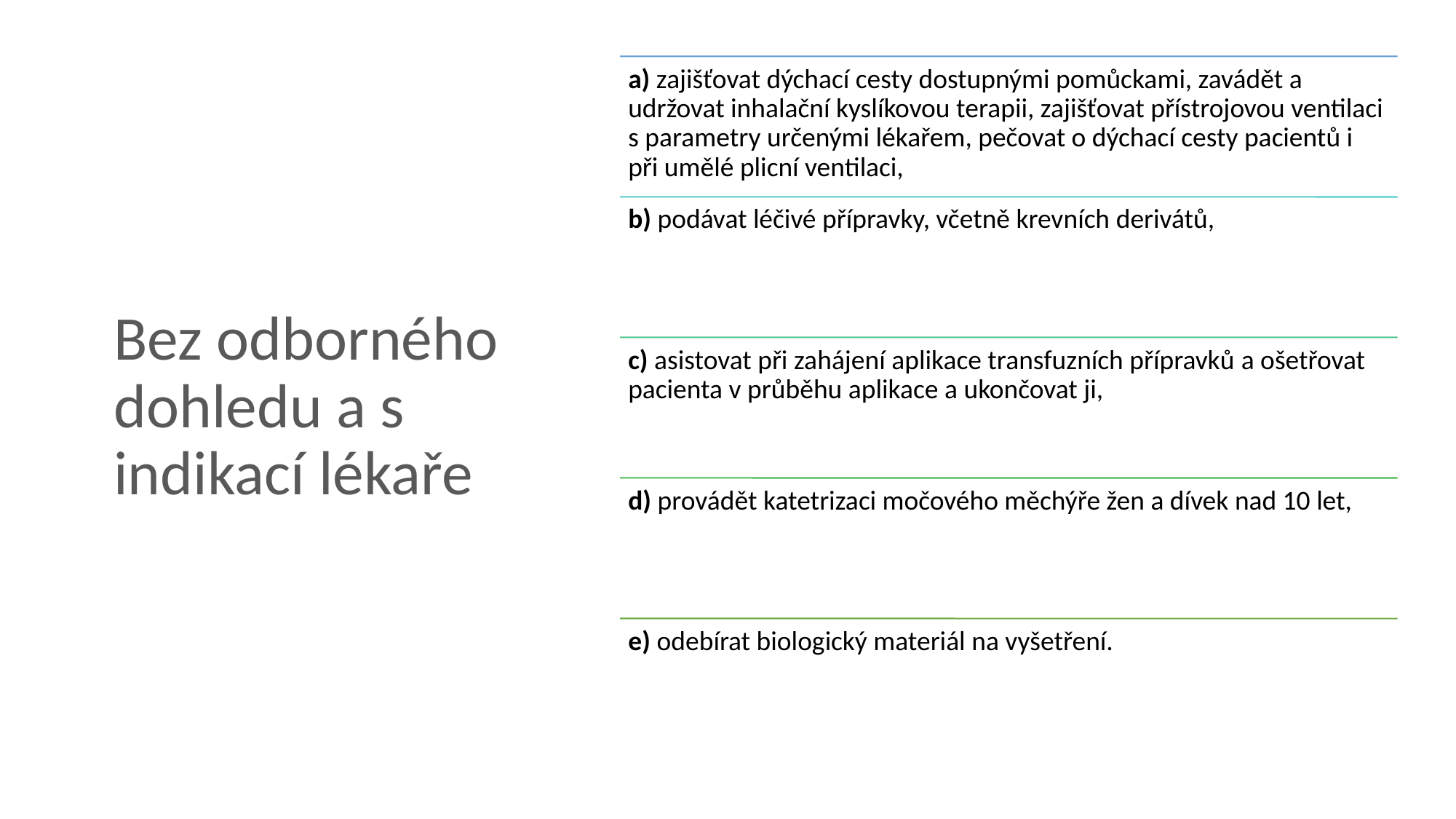

a) zajišťovat dýchací cesty dostupnými pomůckami, zavádět a udržovat inhalační kyslíkovou terapii, zajišťovat přístrojovou ventilaci s parametry určenými lékařem, pečovat o dýchací cesty pacientů i při umělé plicní ventilaci,
b) podávat léčivé přípravky, včetně krevních derivátů,
c) asistovat při zahájení aplikace transfuzních přípravků a ošetřovat pacienta v průběhu aplikace a ukončovat ji,
d) provádět katetrizaci močového měchýře žen a dívek nad 10 let,
e) odebírat biologický materiál na vyšetření.
# Bez odborného dohledu a s indikací lékaře